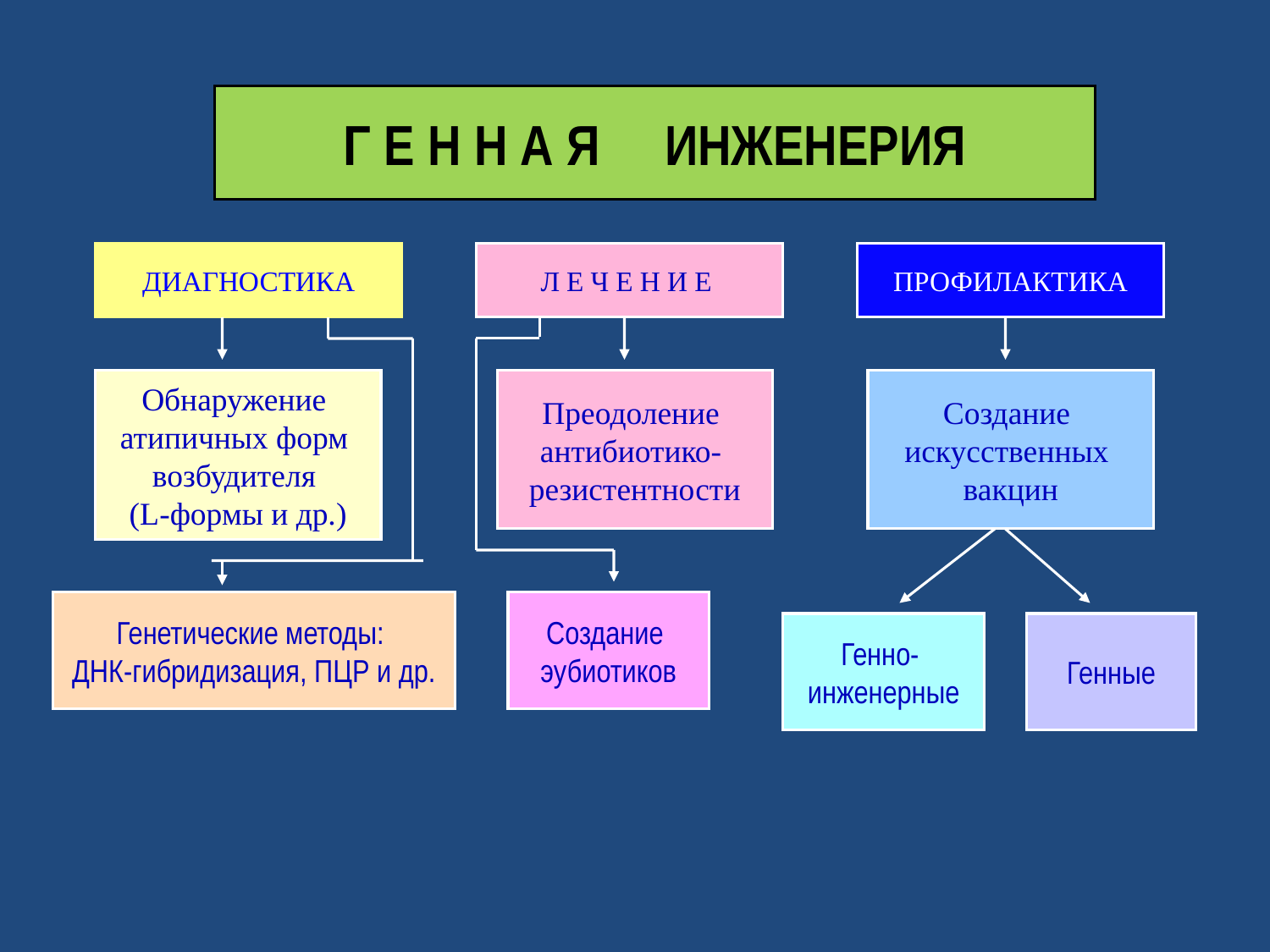

Г Е Н Н А Я     ИНЖЕНЕРИЯ
ПРИКЛАДНЫЕ   АСПЕКТЫ
ДИАГНОСТИКА
Л Е Ч Е Н И Е
ПРОФИЛАКТИКА

Обнаружение
атипичных форм
возбудителя
(L-формы и др.)
Преодоление
антибиотико-
резистентности
Создание
искусственных
вакцин

Генетические методы:
ДНК-гибридизация, ПЦР и др.
Создание
эубиотиков
Генно-
инженерные
Генные